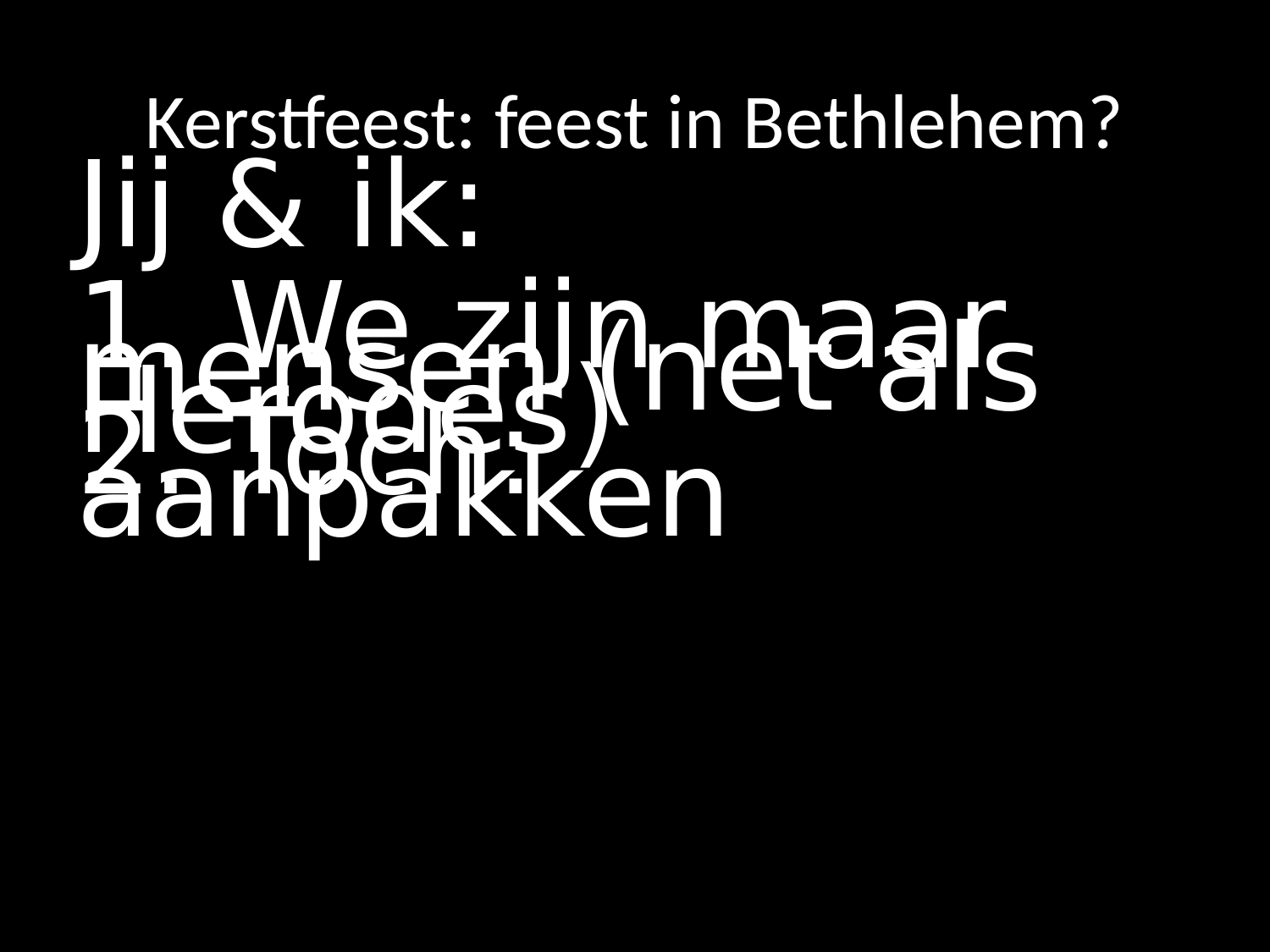

# Kerstfeest: feest in Bethlehem?
Jij & ik:

1. We zijn maar mensen (net als 	Herodes)
2. Toch: aanpakken